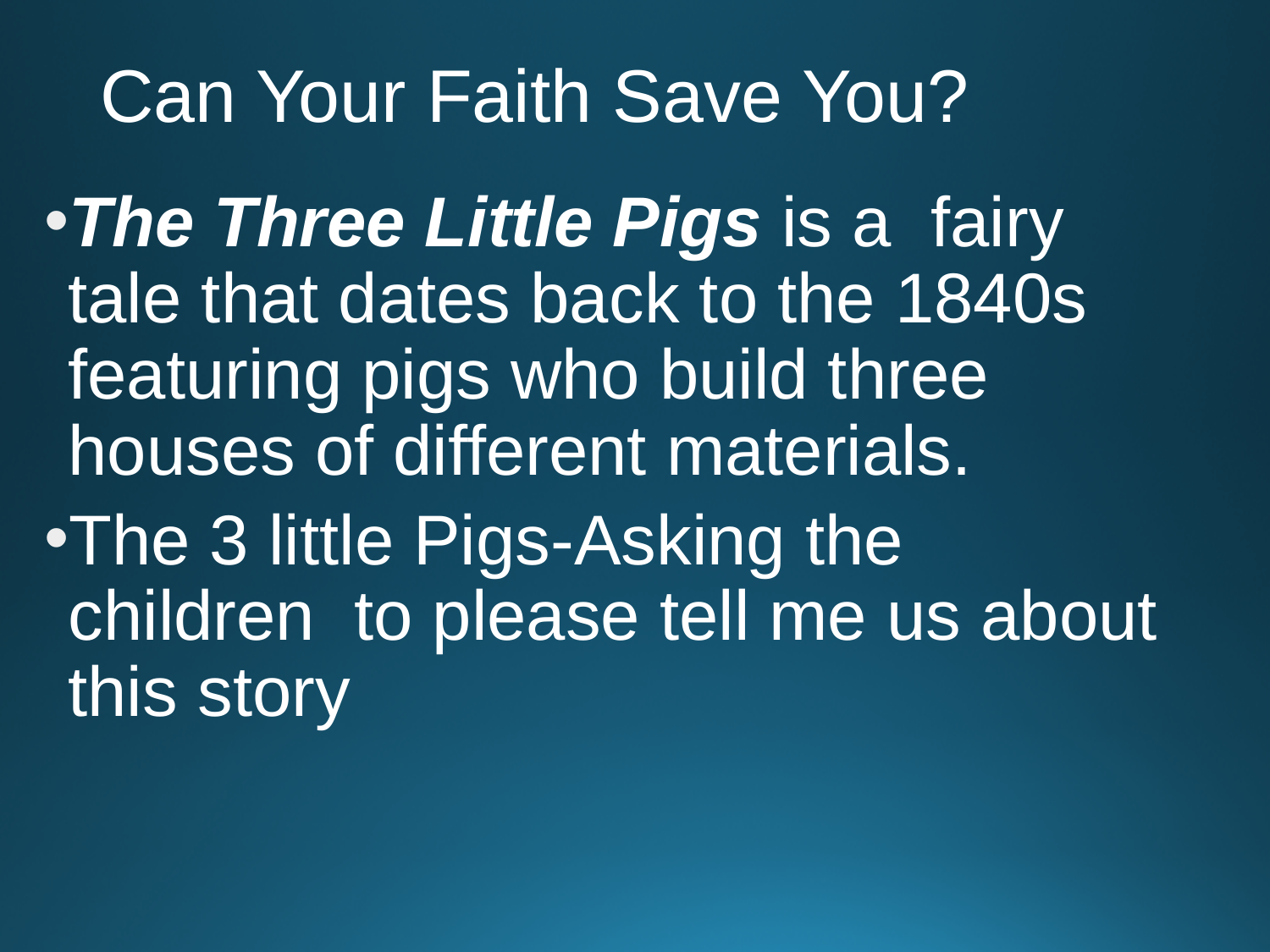

# Can Your Faith Save You?
The Three Little Pigs is a  fairy tale that dates back to the 1840s featuring pigs who build three houses of different materials.
The 3 little Pigs-Asking the children  to please tell me us about this story